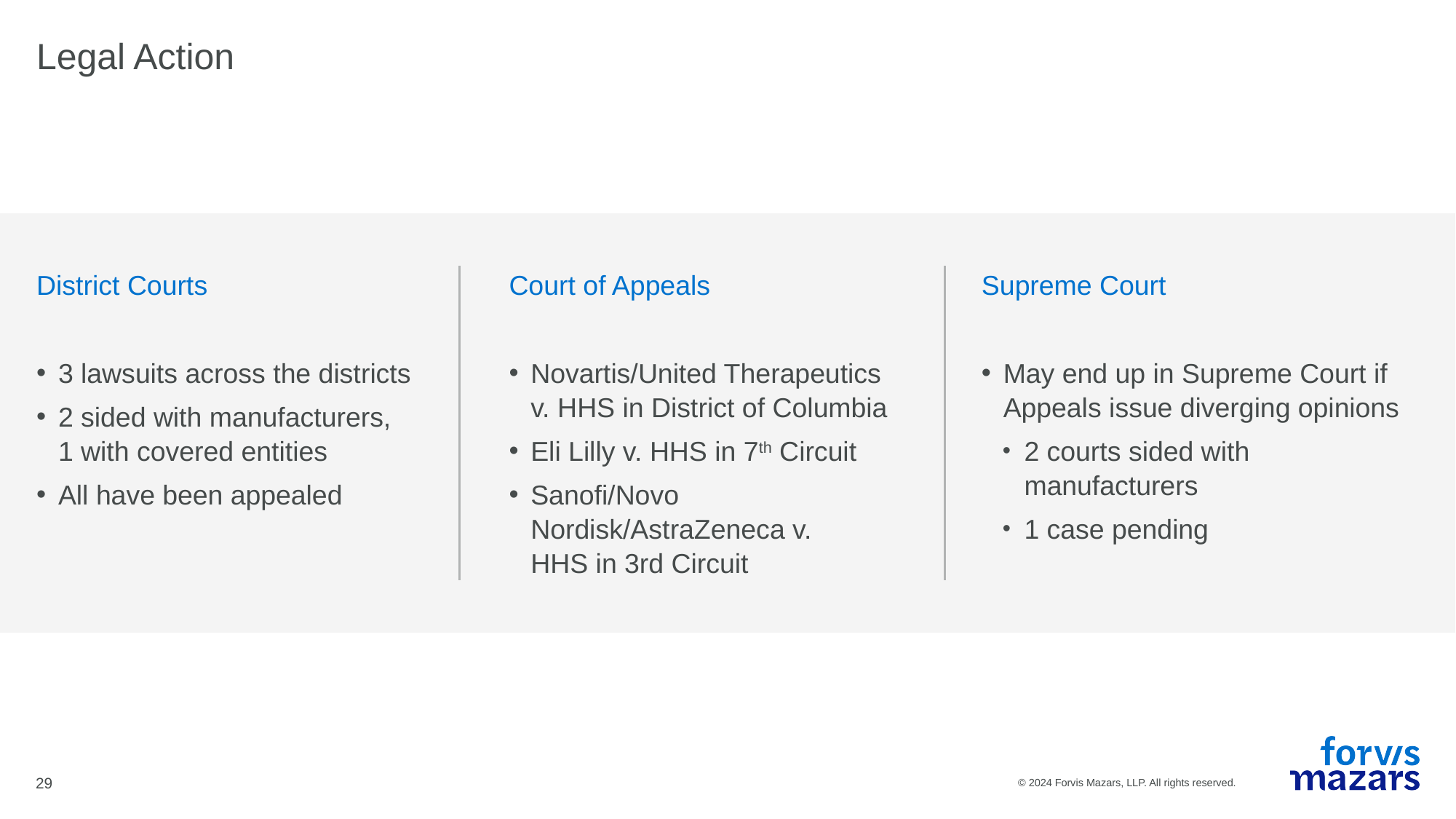

# Legal Action

District Courts

Court of Appeals

Supreme Court

3 lawsuits across the districts
2 sided with manufacturers,
1 with covered entities
All have been appealed

Novartis/United Therapeutics v. HHS in District of Columbia
Eli Lilly v. HHS in 7th Circuit
Sanofi/Novo Nordisk/AstraZeneca v.
HHS in 3rd Circuit
May end up in Supreme Court if Appeals issue diverging opinions
2 courts sided with manufacturers
1 case pending

29